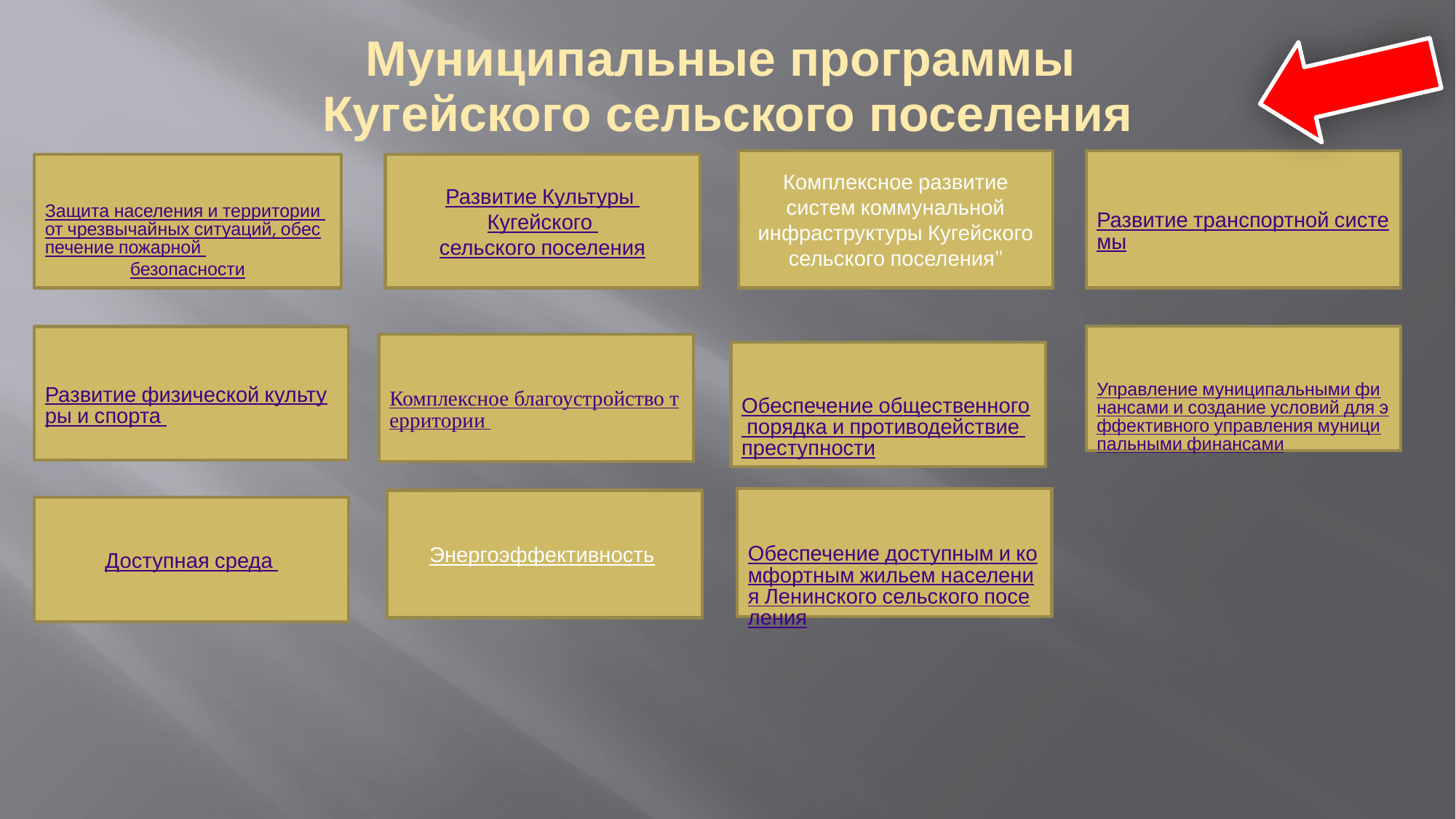

# Муниципальные программы Кугейского сельского поселения
Комплексное развитие систем коммунальной инфраструктуры Кугейского сельского поселения"
Развитие транспортной системы
Защита населения и территории от чрезвычайных ситуаций, обеспечение пожарной безопасности
Развитие Культуры Кугейского сельского поселения
Управление муниципальными финансами и создание условий для эффективного управления муниципальными финансами
Развитие физической культуры и спорта
Комплексное благоустройство территории
Обеспечение общественного порядка и противодействие преступности
Обеспечение доступным и комфортным жильем населения Ленинского сельского поселения
Энергоэффективность
Доступная среда